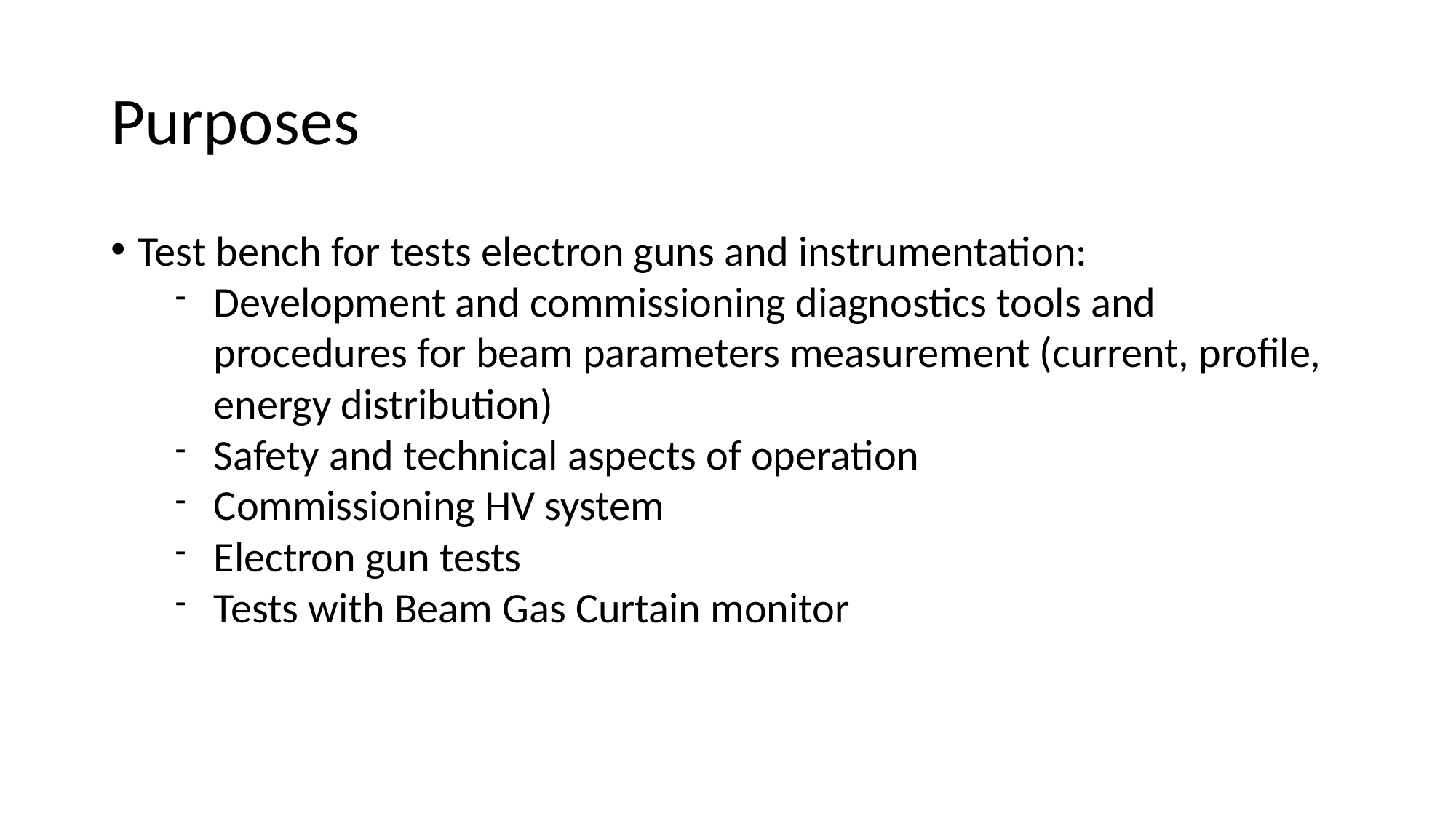

Purposes
Test bench for tests electron guns and instrumentation:
Development and commissioning diagnostics tools and procedures for beam parameters measurement (current, profile, energy distribution)
Safety and technical aspects of operation
Commissioning HV system
Electron gun tests
Tests with Beam Gas Curtain monitor